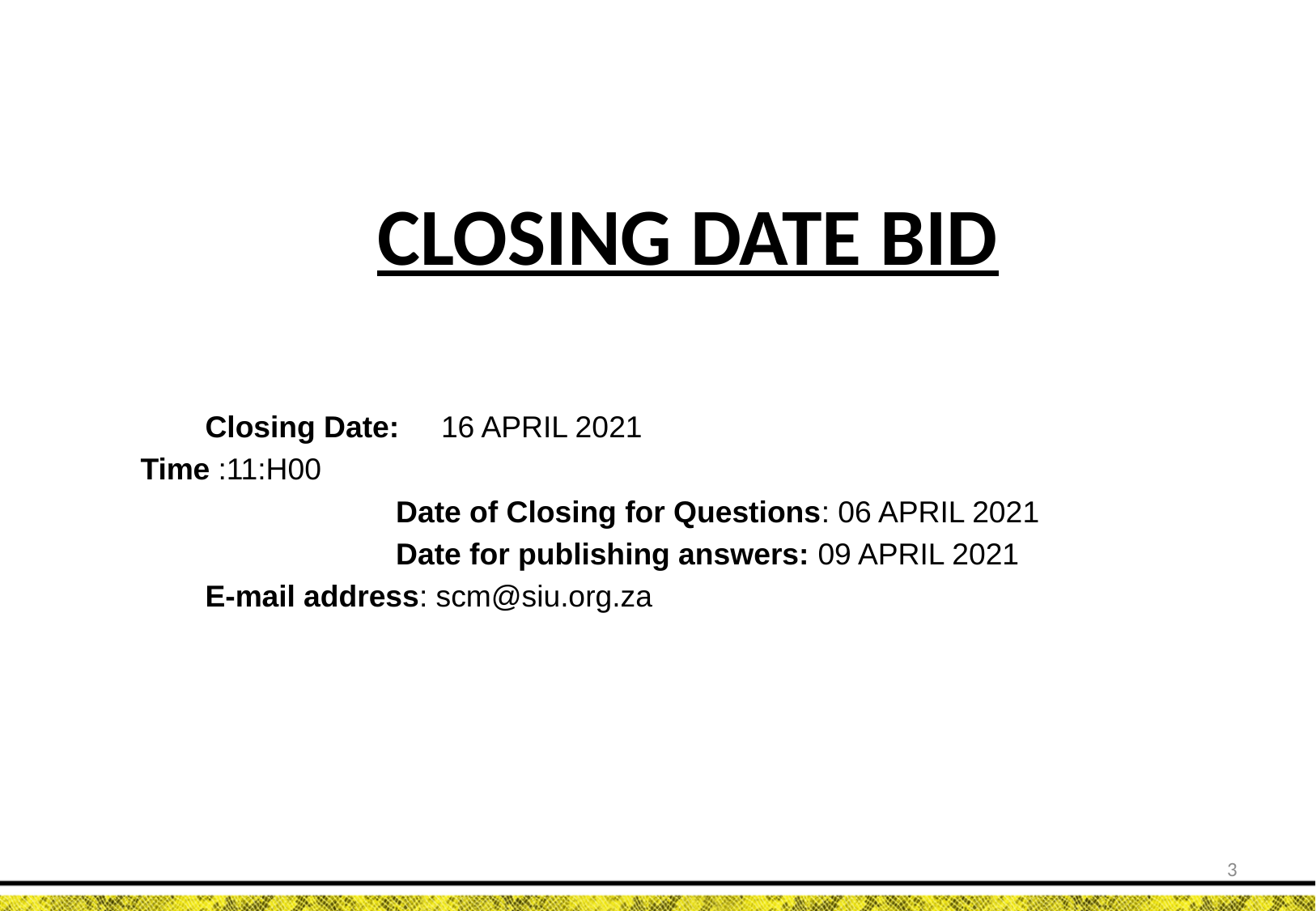

CLOSING DATE BID
                   Closing Date:     16 APRIL 2021
							   Time :11:H00
                                          Date of Closing for Questions: 06 APRIL 2021
                                          Date for publishing answers: 09 APRIL 2021
                   E-mail address: scm@siu.org.za

3